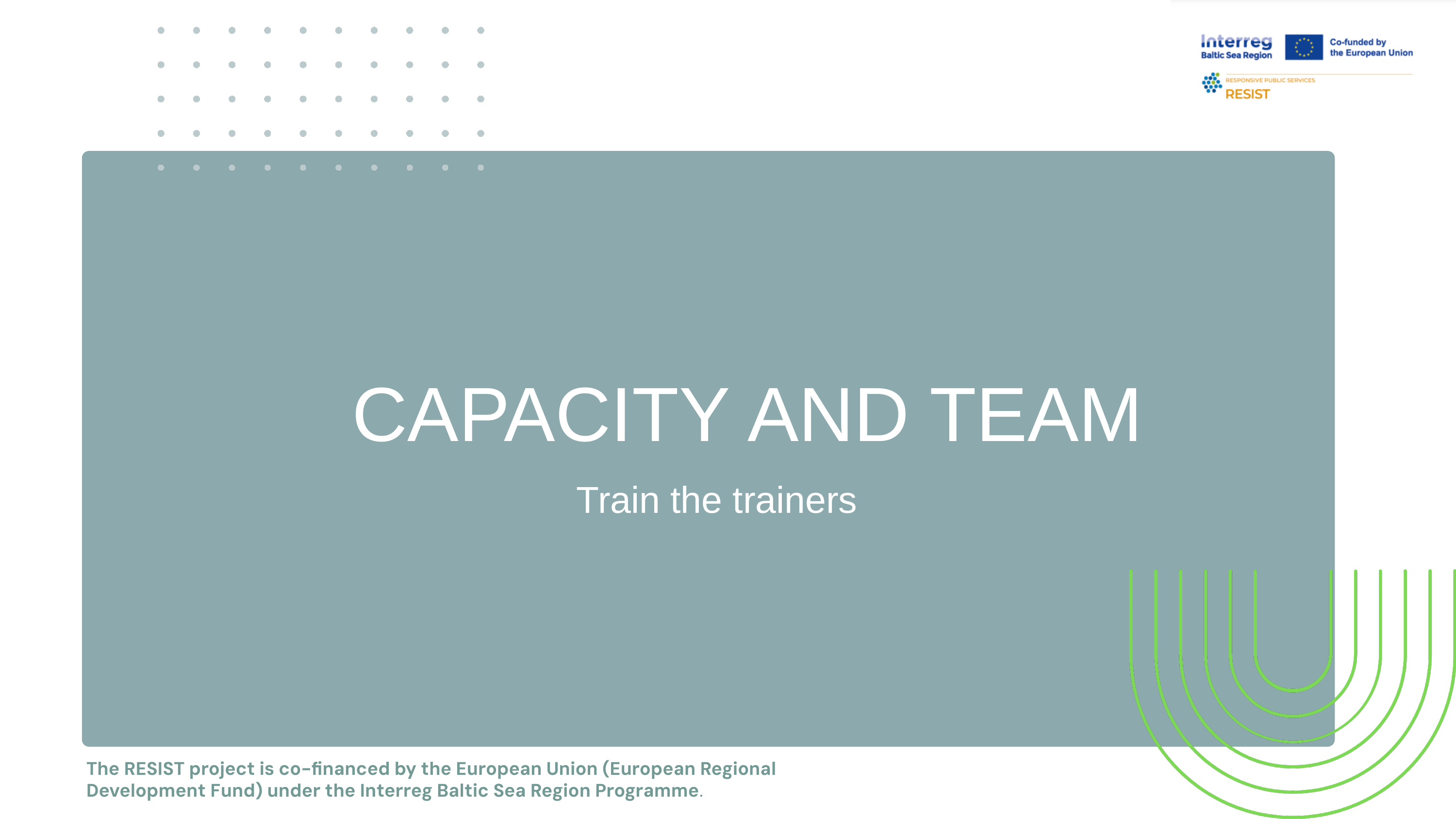

CAPACITY AND TEAM

Train the trainers

The RESIST project is co-financed by the European Union (European Regional Development Fund) under the Interreg Baltic Sea Region Programme.